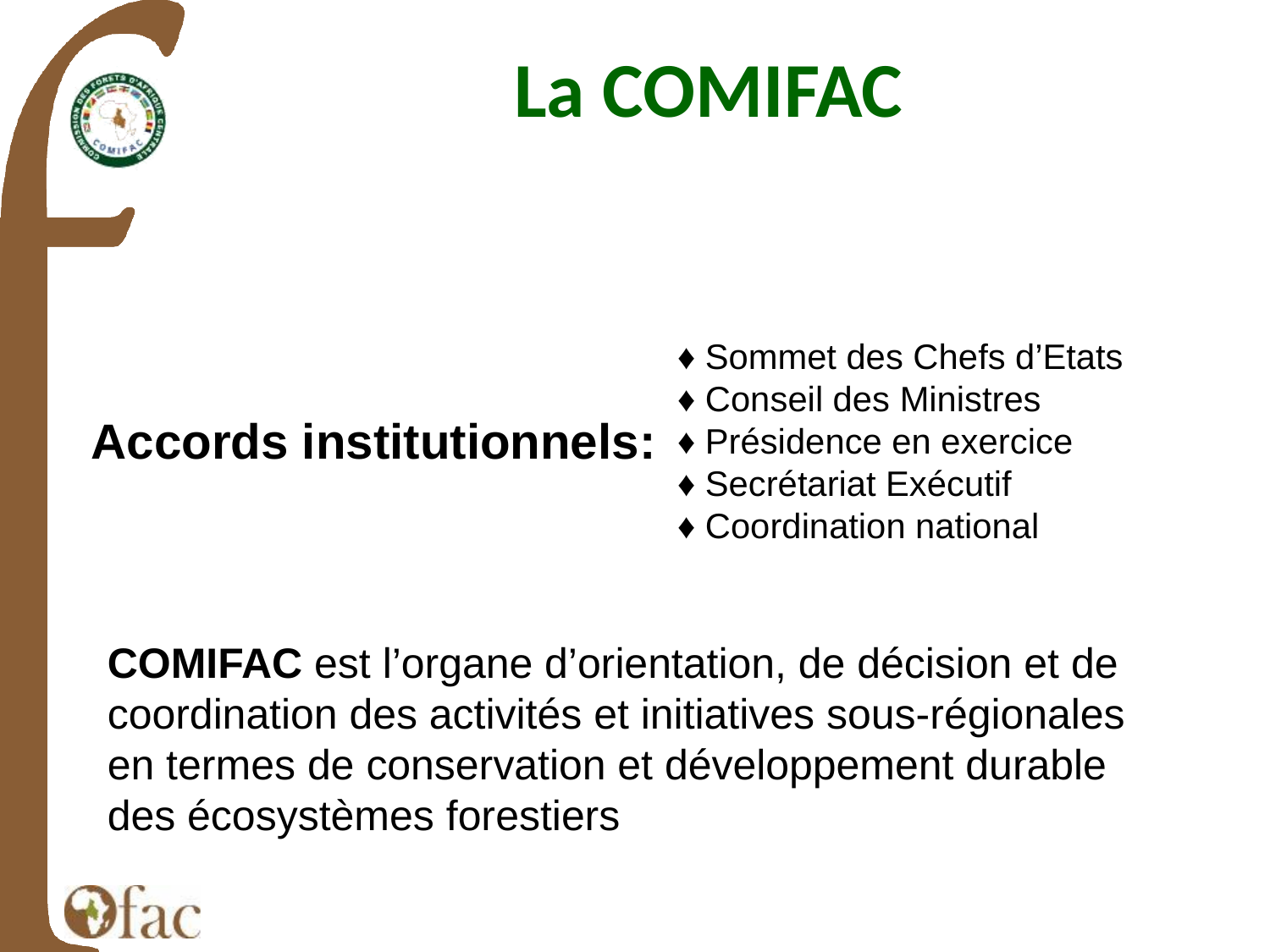

# La COMIFAC
♦ Sommet des Chefs d’Etats
♦ Conseil des Ministres
♦ Présidence en exercice
♦ Secrétariat Exécutif
♦ Coordination national
 Accords institutionnels:
COMIFAC est l’organe d’orientation, de décision et de coordination des activités et initiatives sous-régionales en termes de conservation et développement durable des écosystèmes forestiers